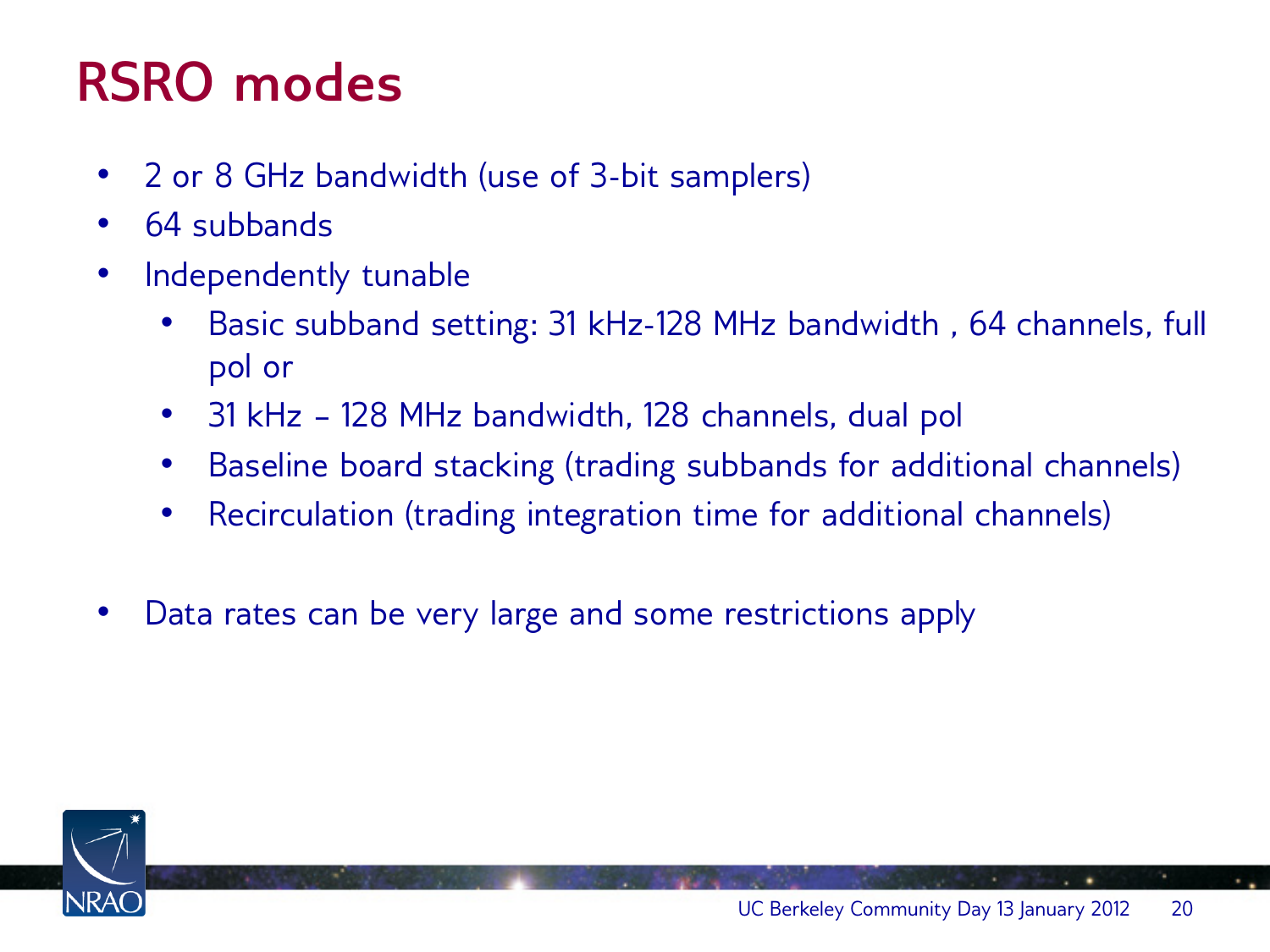

# RSRO modes
2 or 8 GHz bandwidth (use of 3-bit samplers)
64 subbands
Independently tunable
Basic subband setting: 31 kHz-128 MHz bandwidth , 64 channels, full pol or
31 kHz – 128 MHz bandwidth, 128 channels, dual pol
Baseline board stacking (trading subbands for additional channels)
Recirculation (trading integration time for additional channels)

Data rates can be very large and some restrictions apply

UC Berkeley Community Day 13 January 2012
20